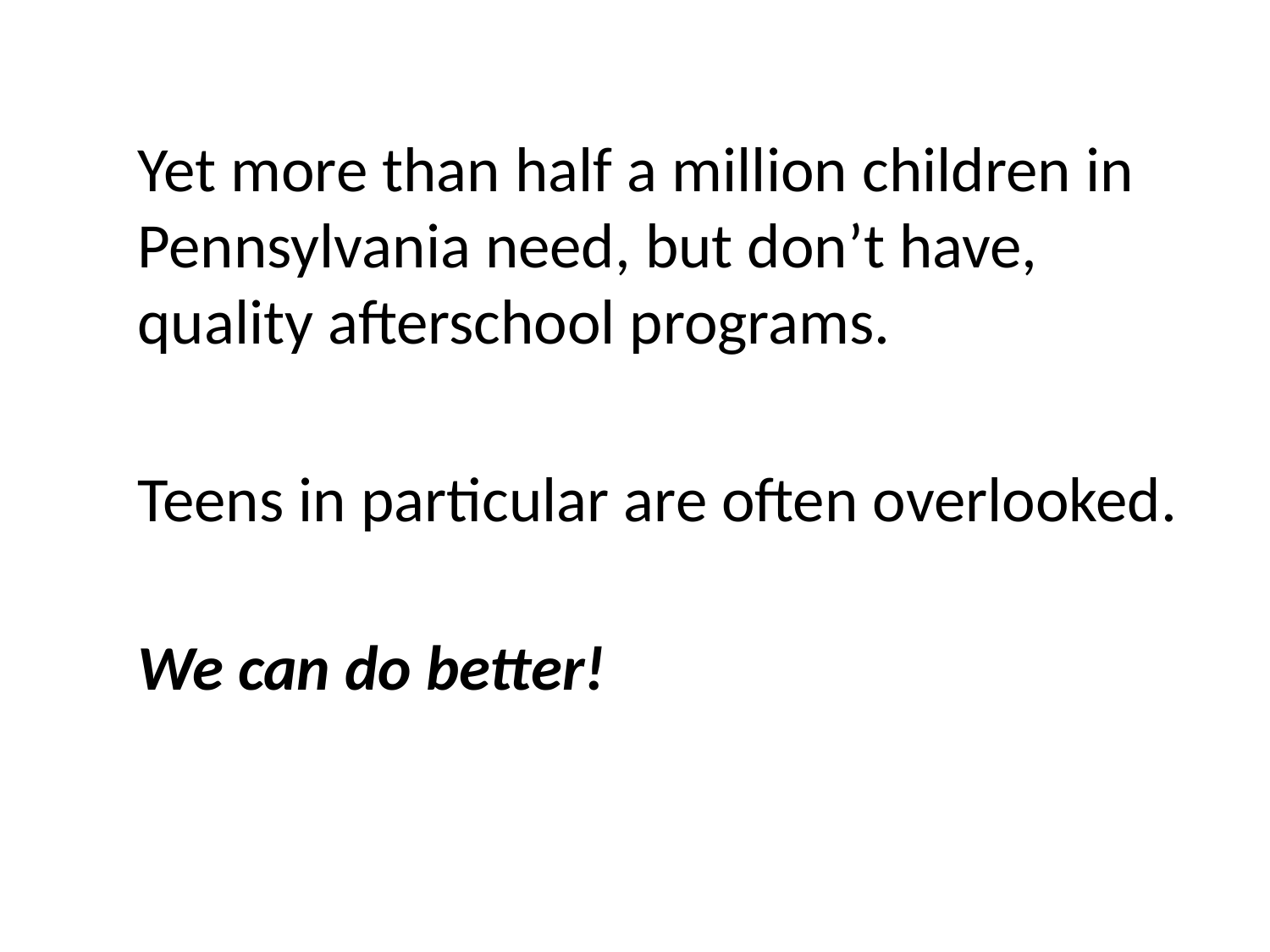

Yet more than half a million children in Pennsylvania need, but don’t have, quality afterschool programs.

Teens in particular are often overlooked.

We can do better!